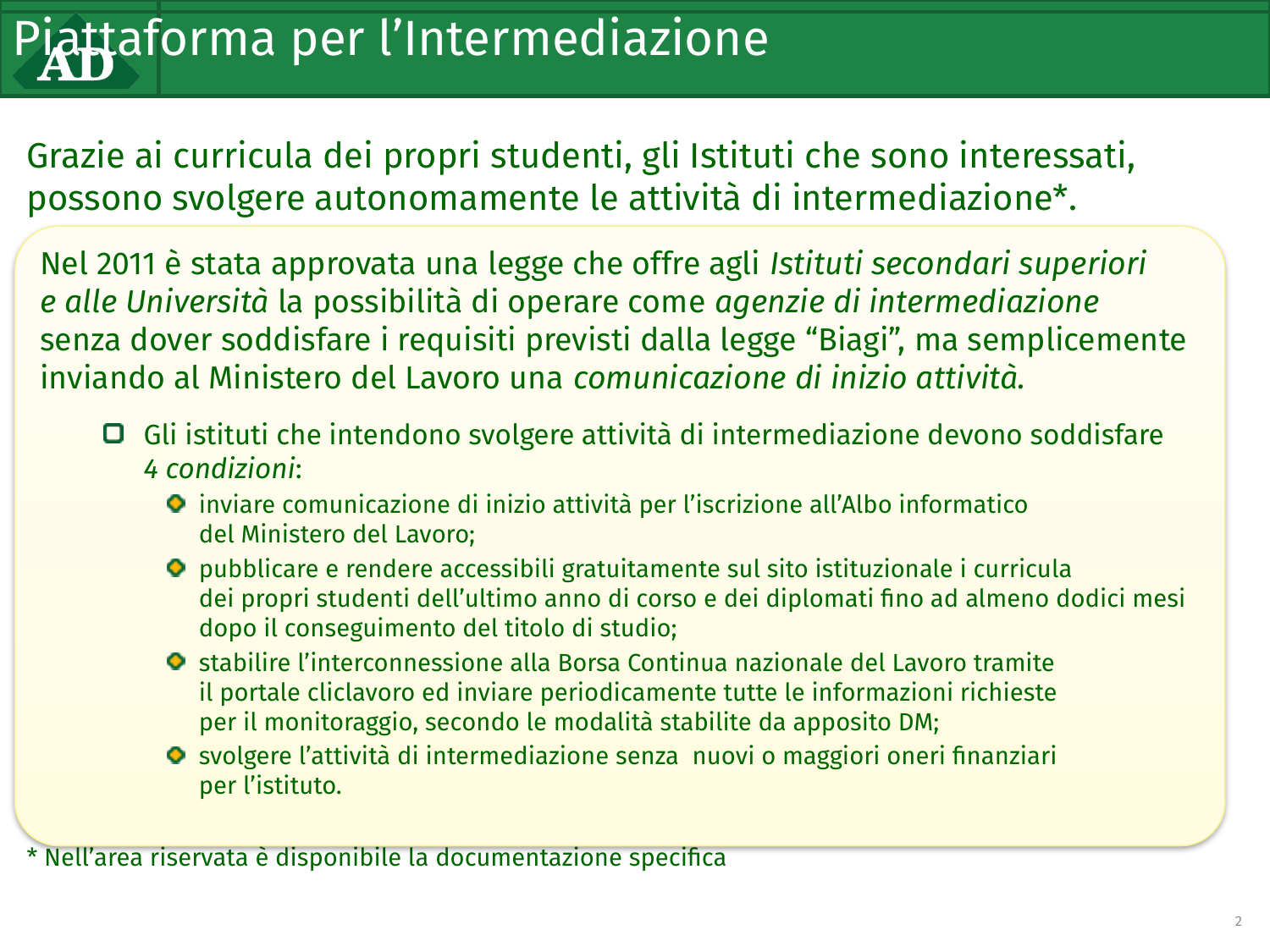

# Piattaforma per l’Intermediazione
Grazie ai curricula dei propri studenti, gli Istituti che sono interessati, possono svolgere autonomamente le attività di intermediazione*.

* Nell’area riservata è disponibile la documentazione specifica

Nel 2011 è stata approvata una legge che offre agli Istituti secondari superiori
e alle Università la possibilità di operare come agenzie di intermediazione
senza dover soddisfare i requisiti previsti dalla legge “Biagi”, ma semplicemente inviando al Ministero del Lavoro una comunicazione di inizio attività.
Gli istituti che intendono svolgere attività di intermediazione devono soddisfare
4 condizioni:
inviare comunicazione di inizio attività per l’iscrizione all’Albo informatico
del Ministero del Lavoro;
pubblicare e rendere accessibili gratuitamente sul sito istituzionale i curricula
dei propri studenti dell’ultimo anno di corso e dei diplomati fino ad almeno dodici mesi dopo il conseguimento del titolo di studio;
stabilire l’interconnessione alla Borsa Continua nazionale del Lavoro tramite
il portale cliclavoro ed inviare periodicamente tutte le informazioni richieste
per il monitoraggio, secondo le modalità stabilite da apposito DM;
svolgere l’attività di intermediazione senza  nuovi o maggiori oneri finanziari
per l’istituto.

2